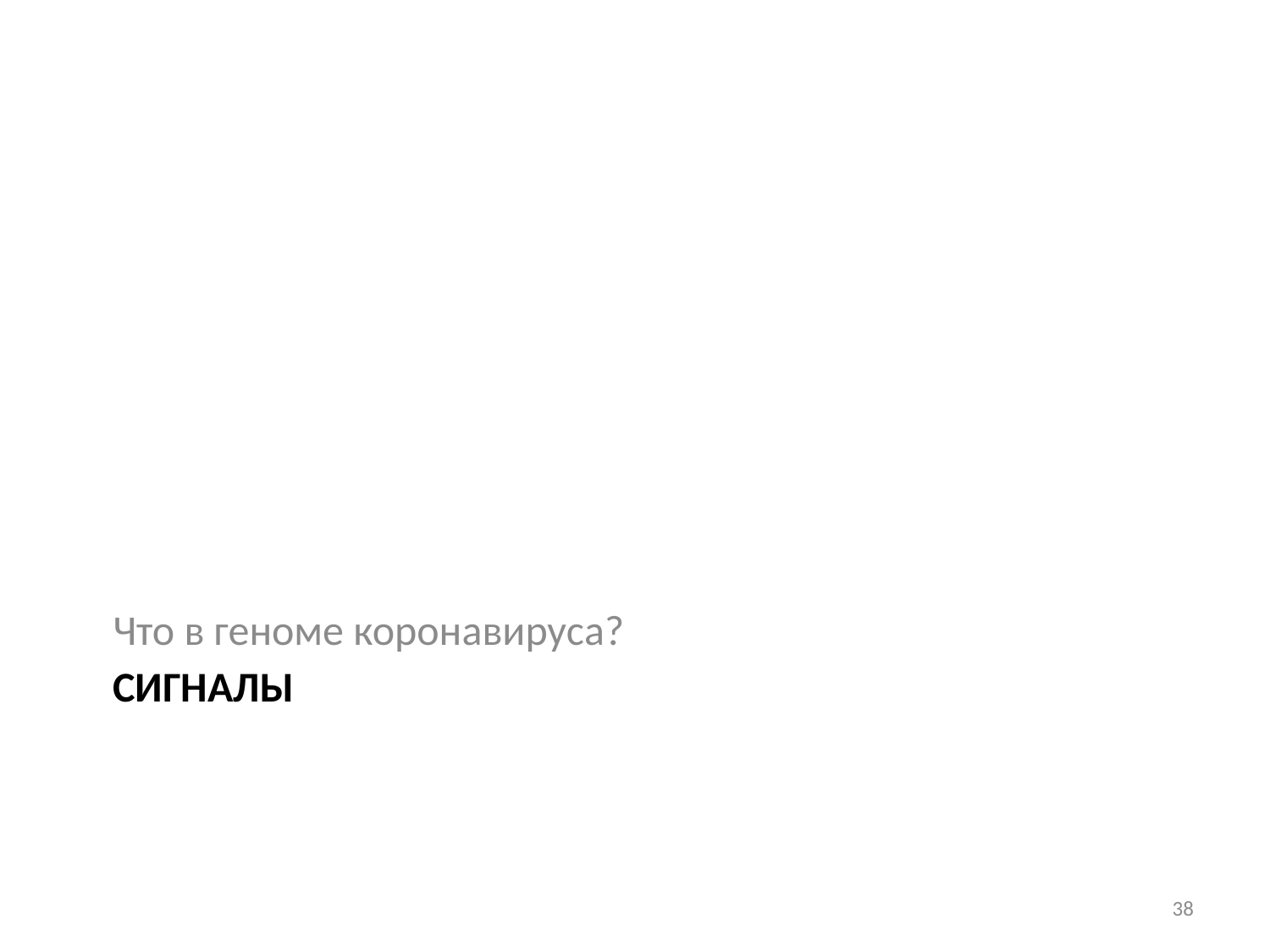

Что в геноме коронавируса?
# Сигналы
38